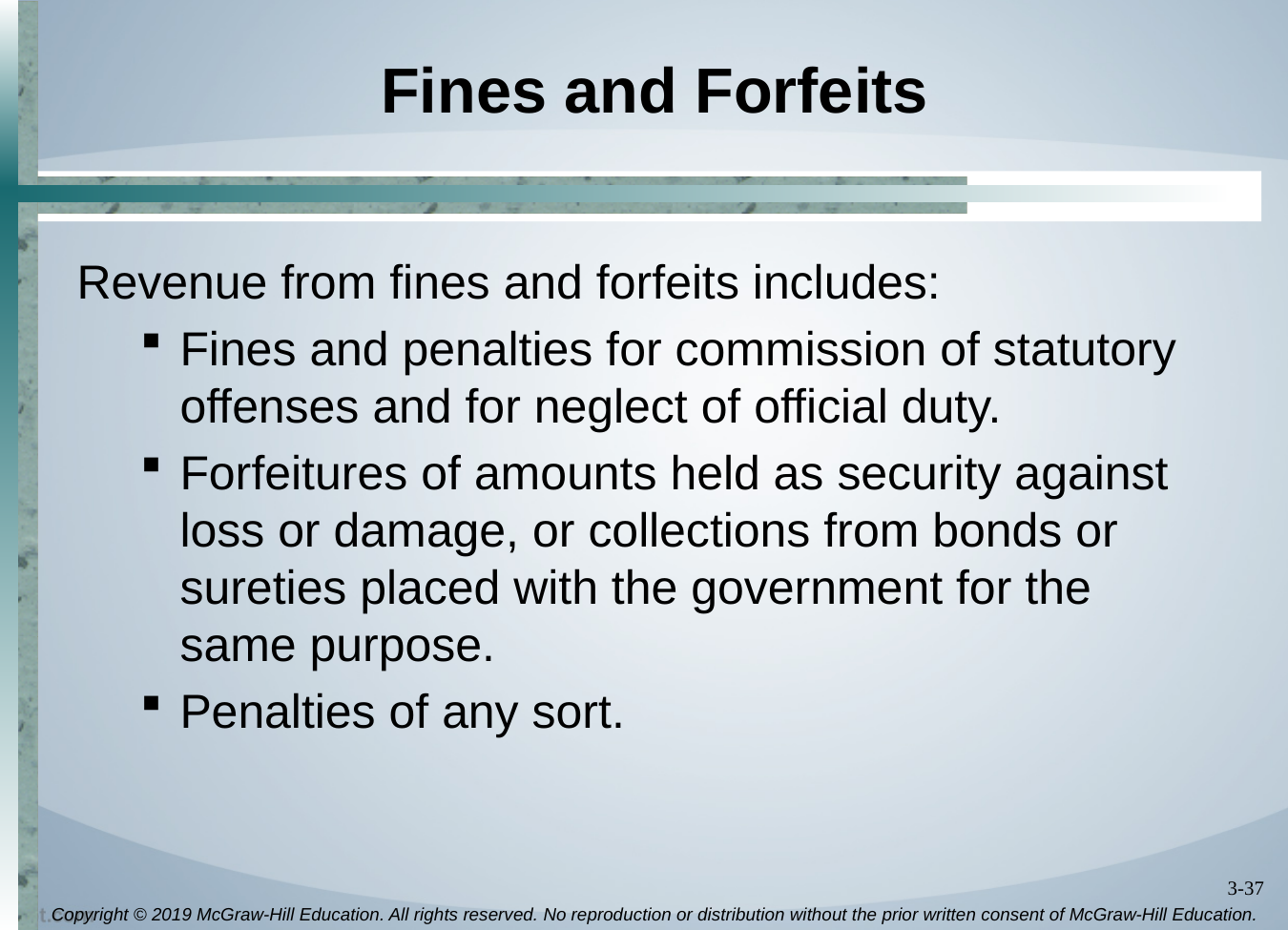

# Fines and Forfeits
Revenue from fines and forfeits includes:
Fines and penalties for commission of statutory offenses and for neglect of official duty.
Forfeitures of amounts held as security against loss or damage, or collections from bonds or sureties placed with the government for the same purpose.
Penalties of any sort.